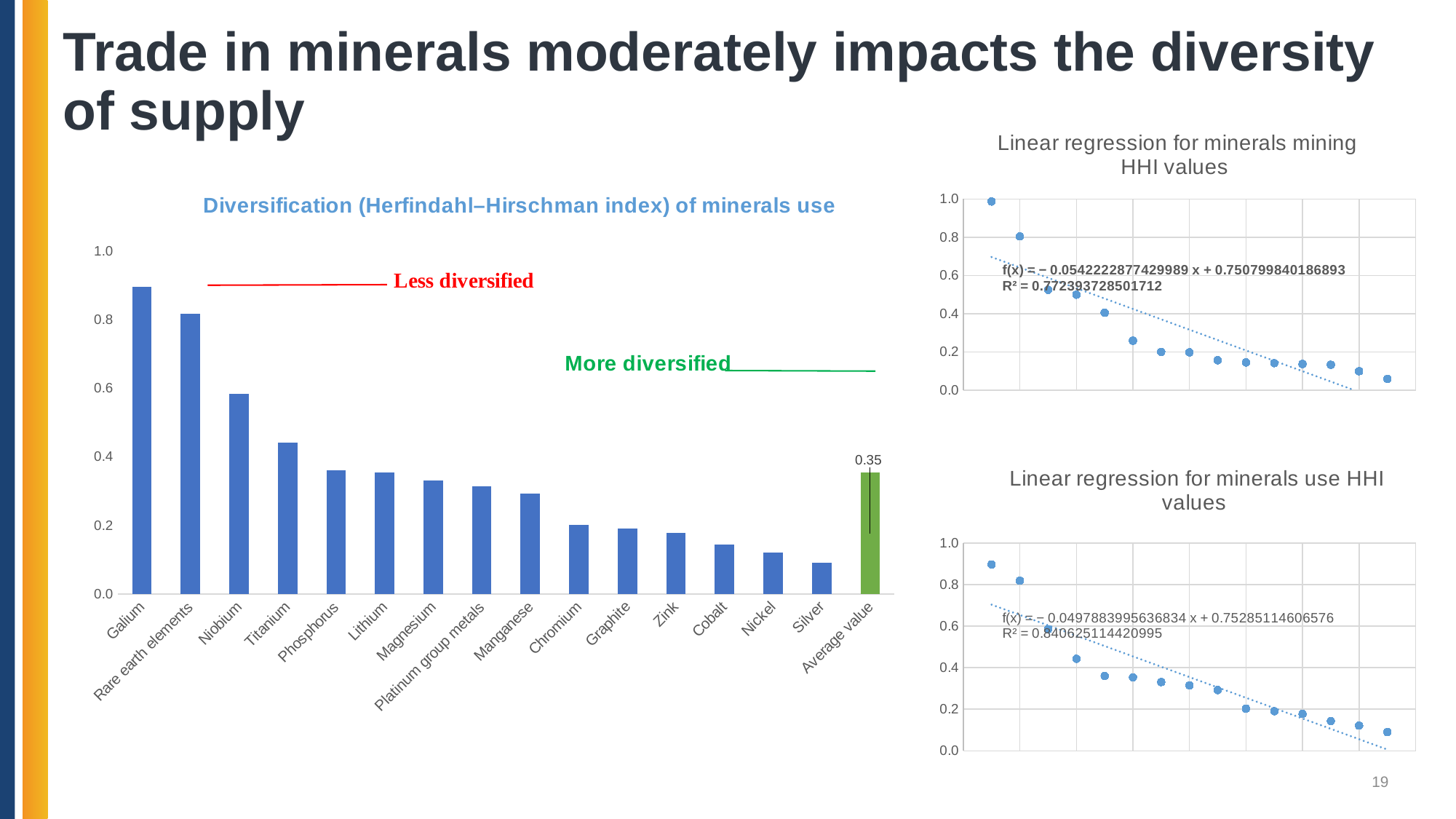

# Trade in minerals moderately impacts the diversity of supply

### Chart: Linear regression for minerals mining HHI values

| Category |  |
|---|---|

### Chart: Diversification (Herfindahl–Hirschman index) of minerals use

| Category |  |
|---|---|
| Galium | 0.8964463772154163 |
| Rare earth elements | 0.818156633075812 |
| Niobium | 0.5848371149114636 |
| Titanium | 0.4423968425340658 |
| Phosphorus | 0.35996143101923056 |
| Lithium | 0.3534744404347953 |
| Magnesium | 0.3305846197607509 |
| Platinum group metals | 0.314665523344747 |
| Manganese | 0.2922684283394534 |
| Chromium | 0.2026308166761219 |
| Graphite | 0.19050393127286827 |
| Zink | 0.17747957171088752 |
| Cobalt | 0.14317684691807184 |
| Nickel | 0.12137774034613243 |
| Silver | 0.09019892578457668 |
| Average value | 0.3545439495562929 |

### Chart: Linear regression for minerals use HHI values

| Category |  |
|---|---|
19